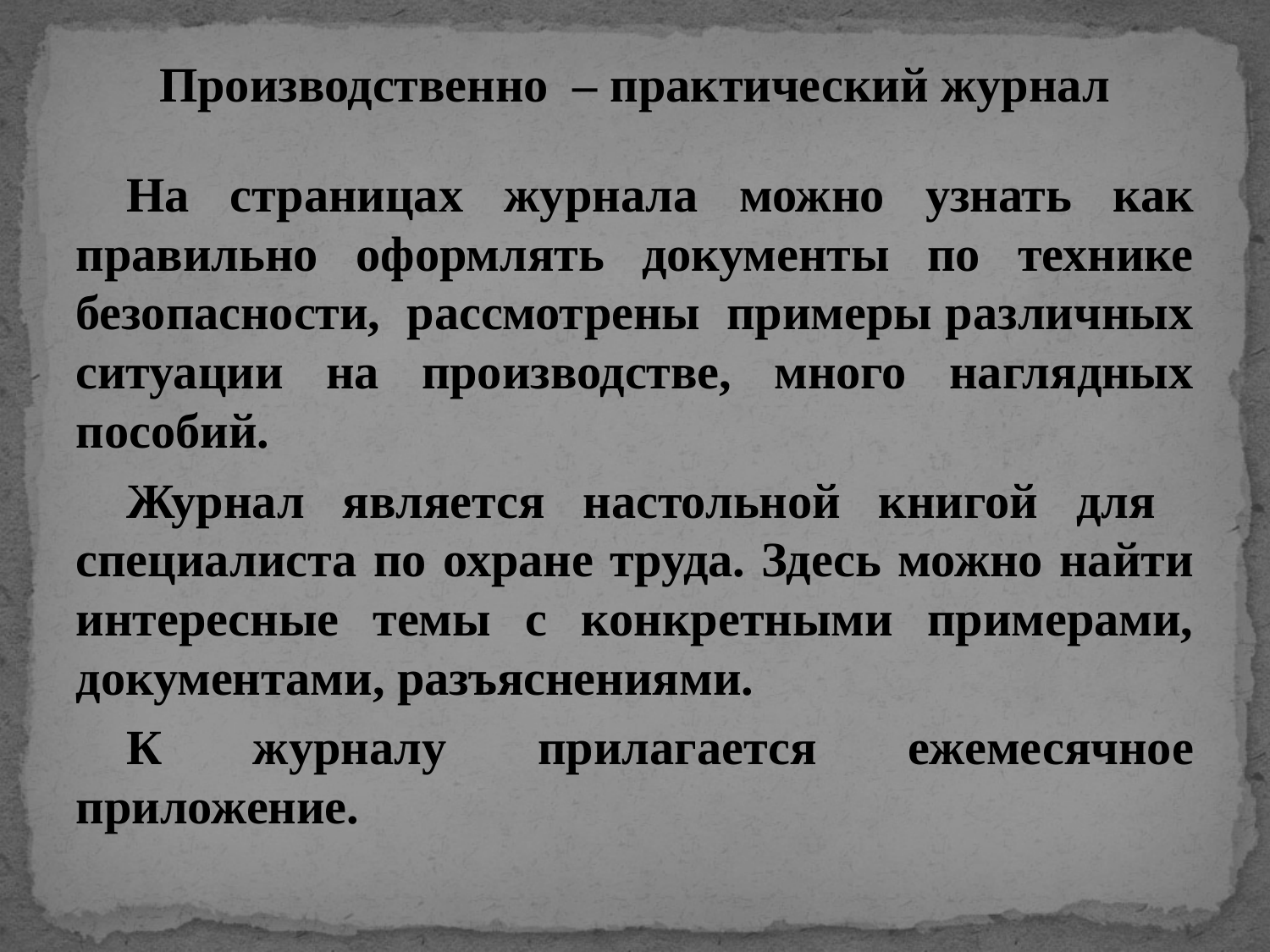

Производственно  – практический журнал

На страницах журнала можно узнать как правильно оформлять документы по технике безопасности,  рассмотрены  примеры различных ситуации на производстве, много наглядных пособий.
Журнал является настольной книгой для  специалиста по охране труда. Здесь можно найти интересные темы с конкретными примерами, документами, разъяснениями.
К журналу прилагается ежемесячное приложение.